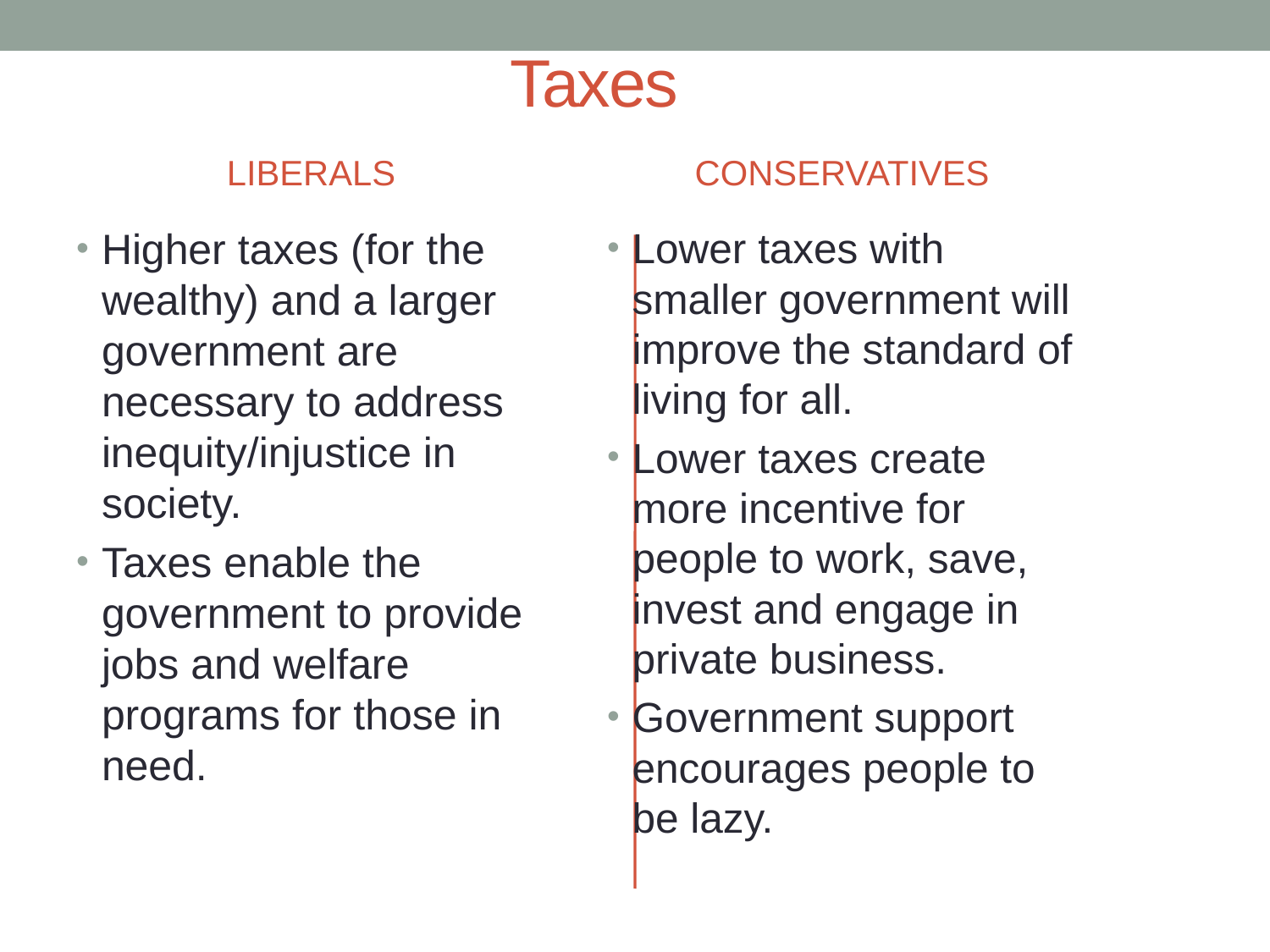

# Taxes
LIBERALS
CONSERVATIVES
Higher taxes (for the wealthy) and a larger government are necessary to address inequity/injustice in society.
Taxes enable the government to provide jobs and welfare programs for those in need.
Lower taxes with smaller government will improve the standard of living for all.
Lower taxes create more incentive for people to work, save, invest and engage in private business.
Government support encourages people to be lazy.